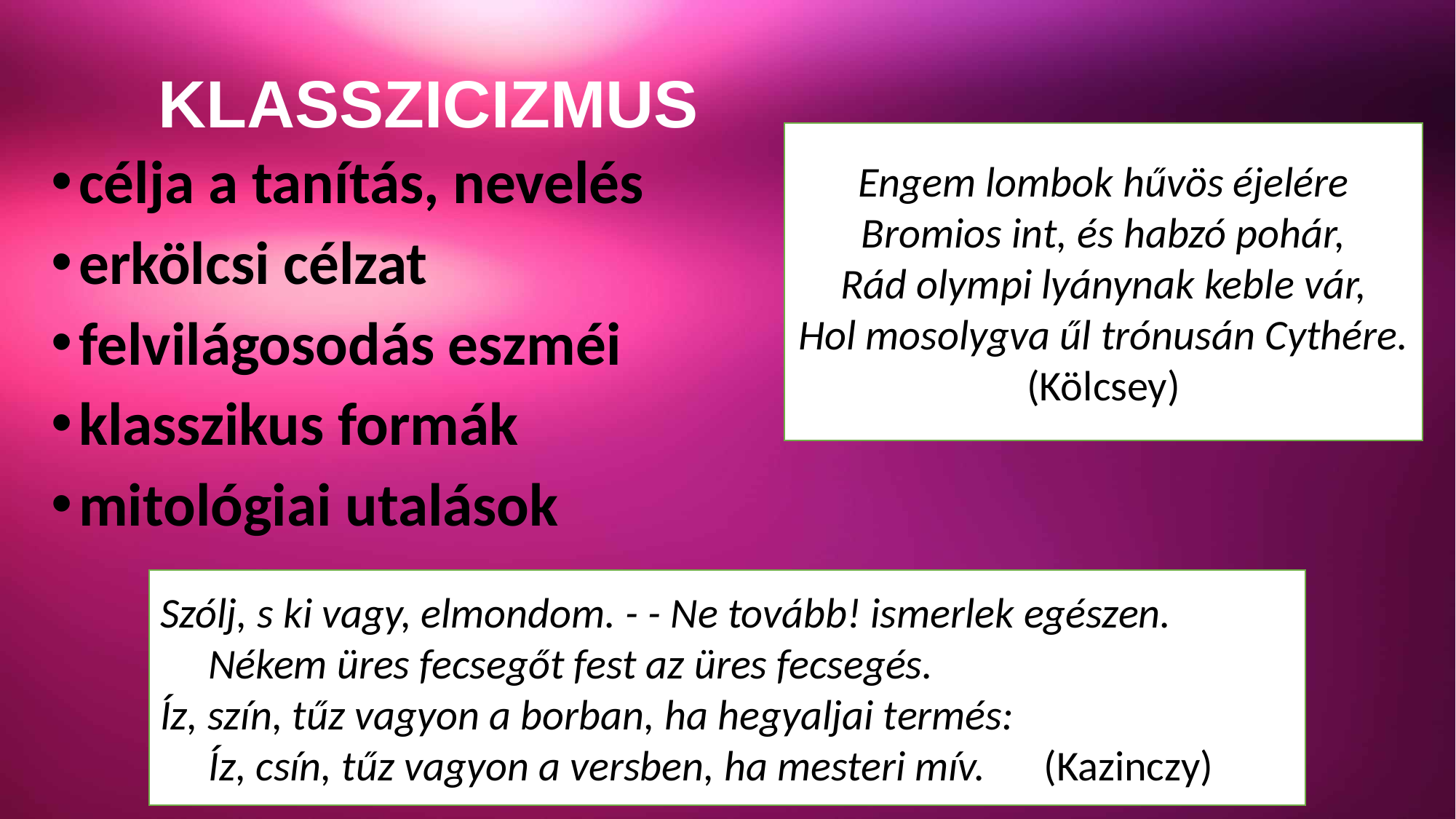

# KLASSZICIZMUS
Engem lombok hűvös éjelére
Bromios int, és habzó pohár,
Rád olympi lyánynak keble vár,
Hol mosolygva űl trónusán Cythére. (Kölcsey)
célja a tanítás, nevelés
erkölcsi célzat
felvilágosodás eszméi
klasszikus formák
mitológiai utalások

Szólj, s ki vagy, elmondom. - - Ne tovább! ismerlek egészen.
     Nékem üres fecsegőt fest az üres fecsegés.
Íz, szín, tűz vagyon a borban, ha hegyaljai termés:
     Íz, csín, tűz vagyon a versben, ha mesteri mív.      (Kazinczy)